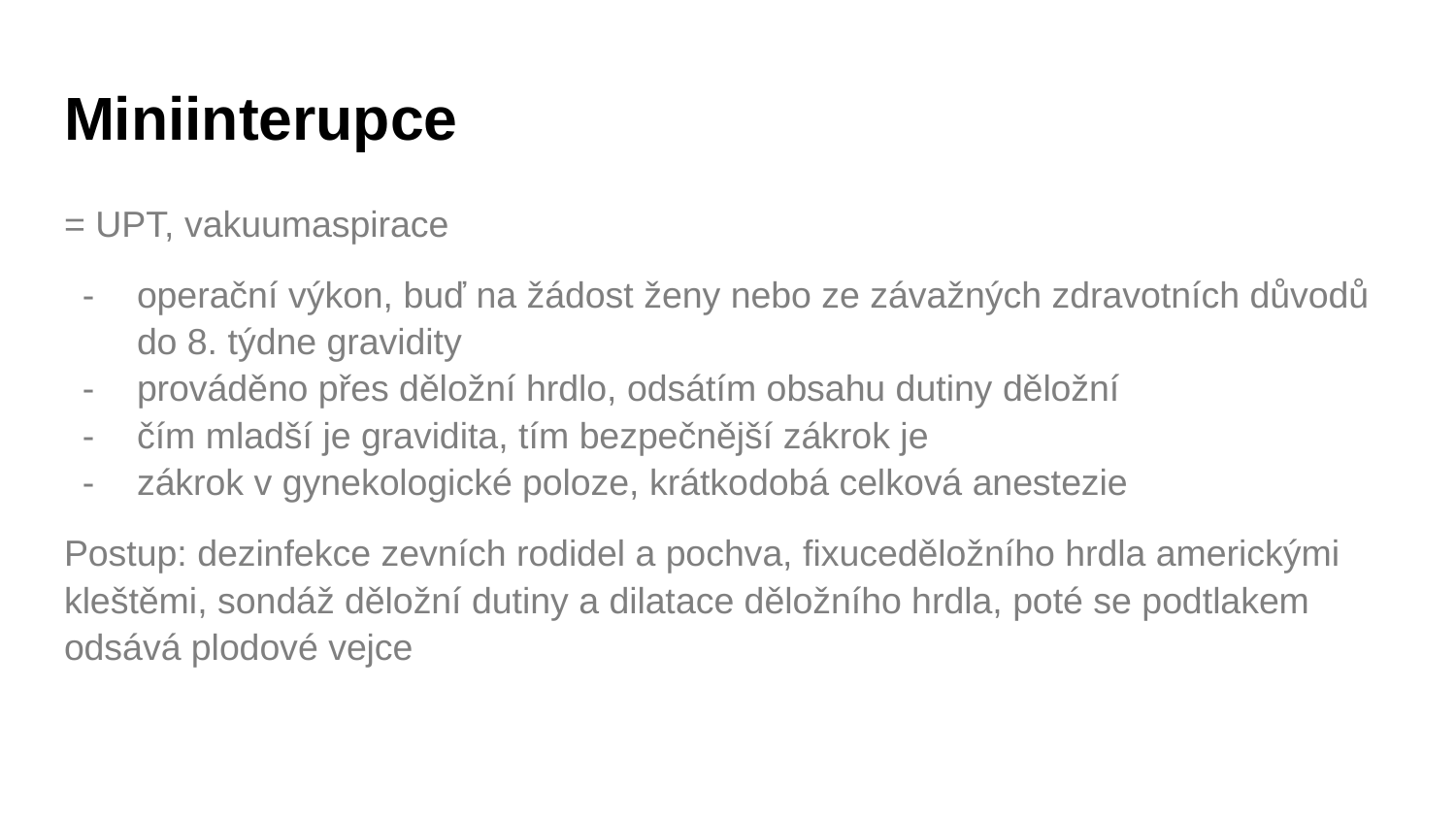

# Miniinterupce
= UPT, vakuumaspirace
operační výkon, buď na žádost ženy nebo ze závažných zdravotních důvodů do 8. týdne gravidity
prováděno přes děložní hrdlo, odsátím obsahu dutiny děložní
čím mladší je gravidita, tím bezpečnější zákrok je
zákrok v gynekologické poloze, krátkodobá celková anestezie
Postup: dezinfekce zevních rodidel a pochva, fixuceděložního hrdla americkými kleštěmi, sondáž děložní dutiny a dilatace děložního hrdla, poté se podtlakem odsává plodové vejce